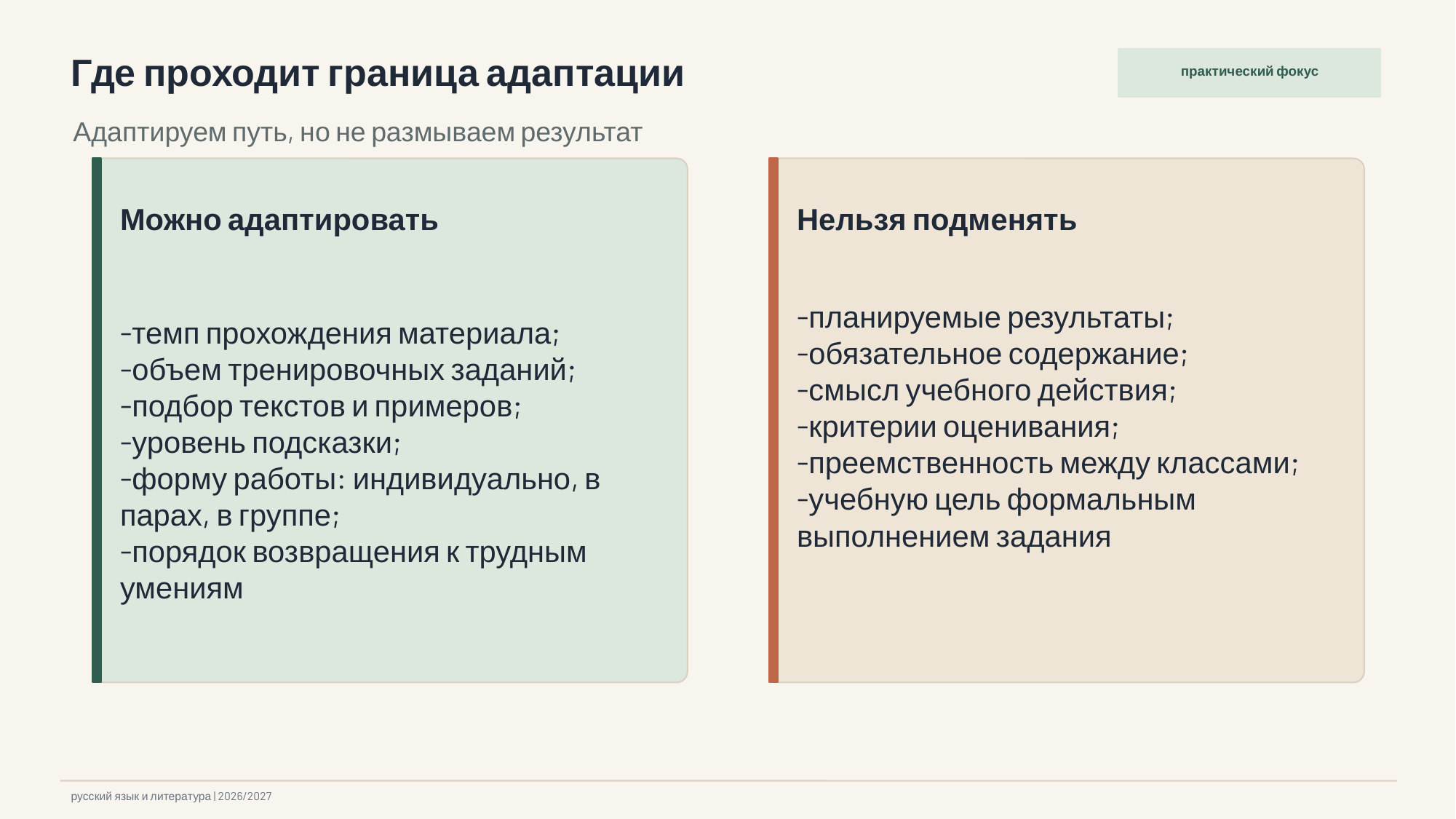

Где проходит граница адаптации

практический фокус
Адаптируем путь, но не размываем результат

Можно адаптировать
Нельзя подменять
-планируемые результаты;
-обязательное содержание;
-смысл учебного действия;
-критерии оценивания;
-преемственность между классами;
-учебную цель формальным выполнением задания
-темп прохождения материала;
-объем тренировочных заданий;
-подбор текстов и примеров;
-уровень подсказки;
-форму работы: индивидуально, в парах, в группе;
-порядок возвращения к трудным умениям

русский язык и литература | 2026/2027